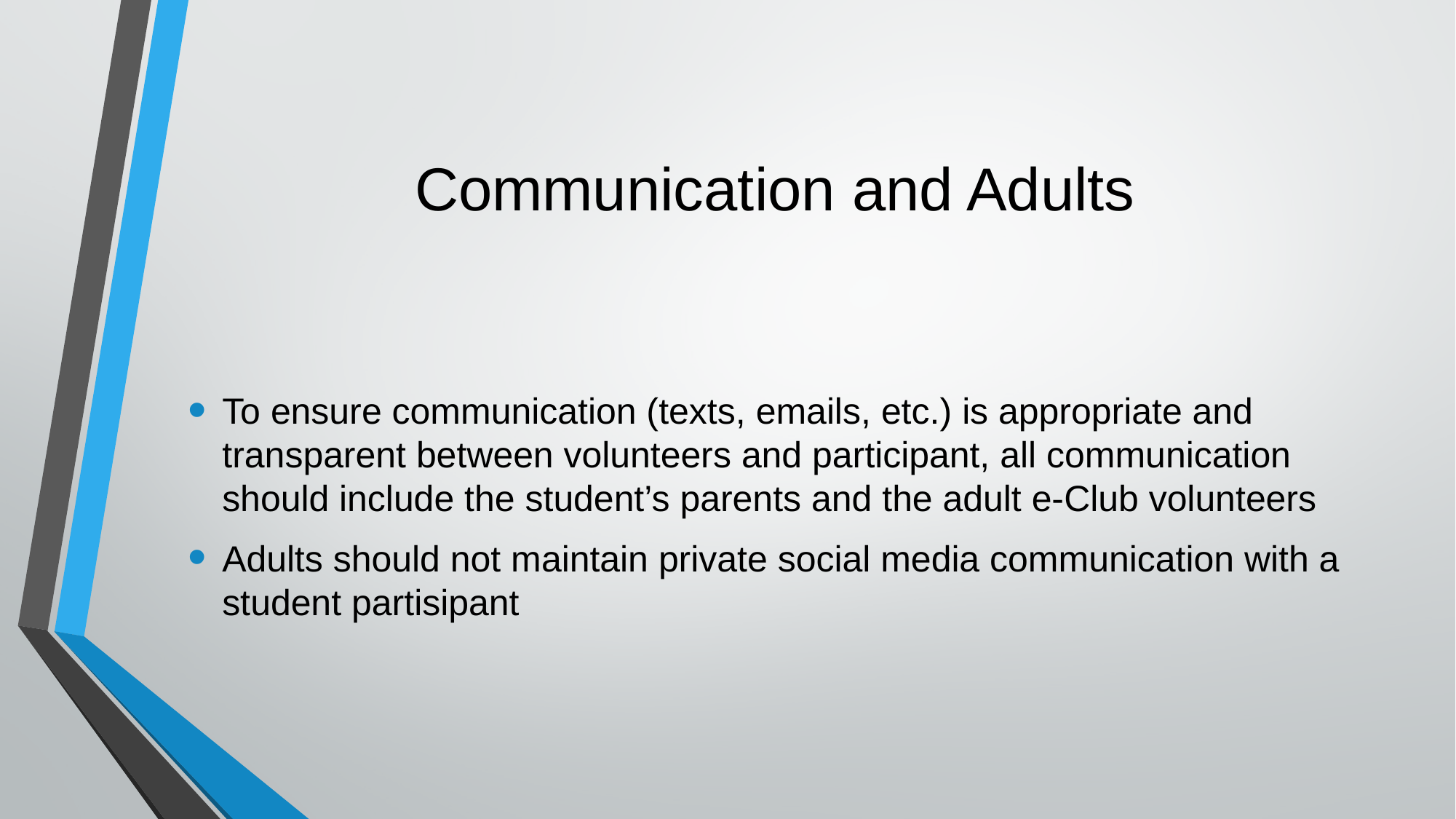

# Communication and Adults
To ensure communication (texts, emails, etc.) is appropriate and transparent between volunteers and participant, all communication should include the student’s parents and the adult e-Club volunteers
Adults should not maintain private social media communication with a student partisipant